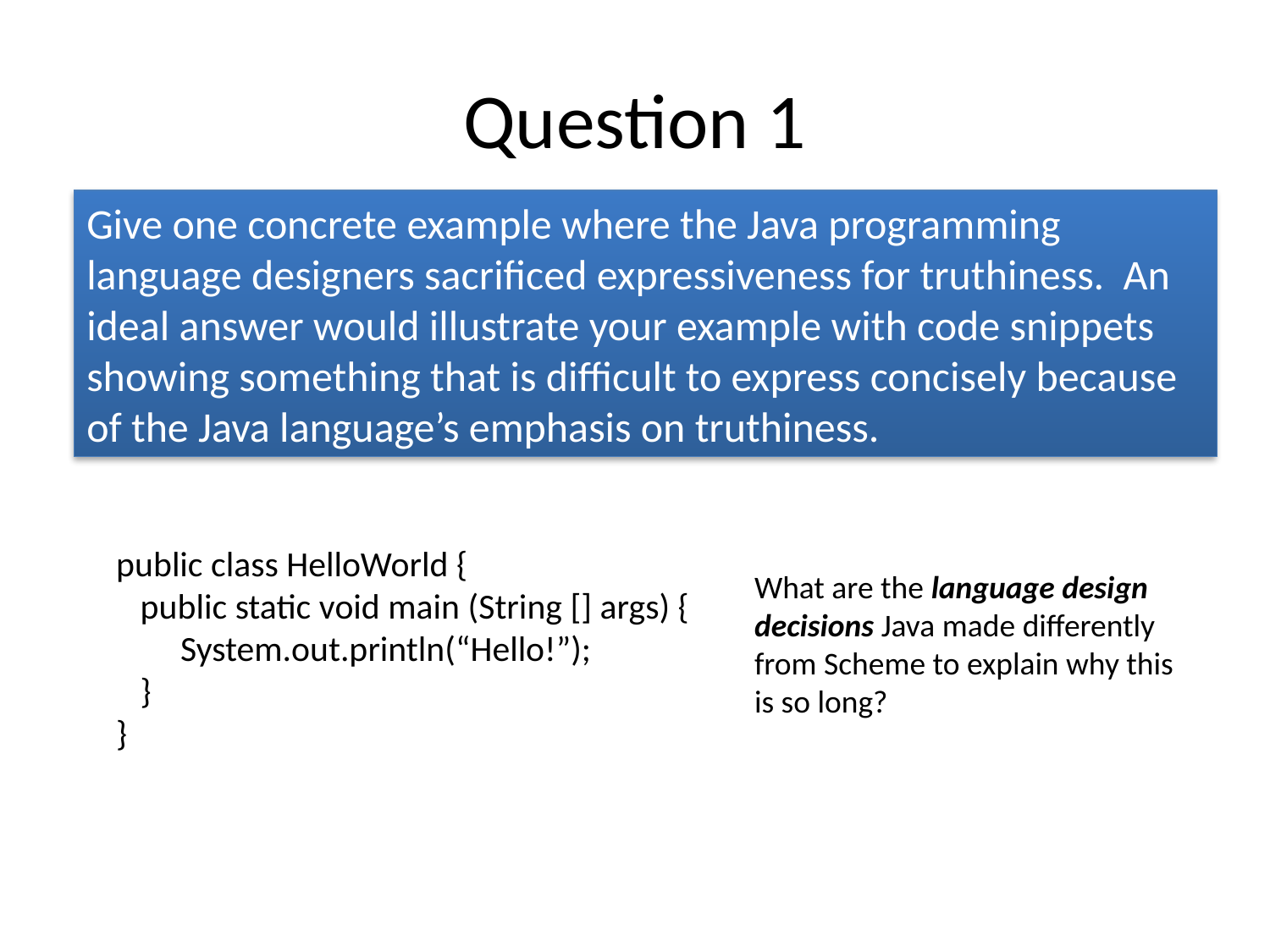

# Question 1
Give one concrete example where the Java programming language designers sacrificed expressiveness for truthiness.  An ideal answer would illustrate your example with code snippets showing something that is difficult to express concisely because of the Java language’s emphasis on truthiness.
public class HelloWorld {
   public static void main (String [] args) {
        System.out.println(“Hello!”);
   }
}
What are the language design decisions Java made differently from Scheme to explain why this is so long?